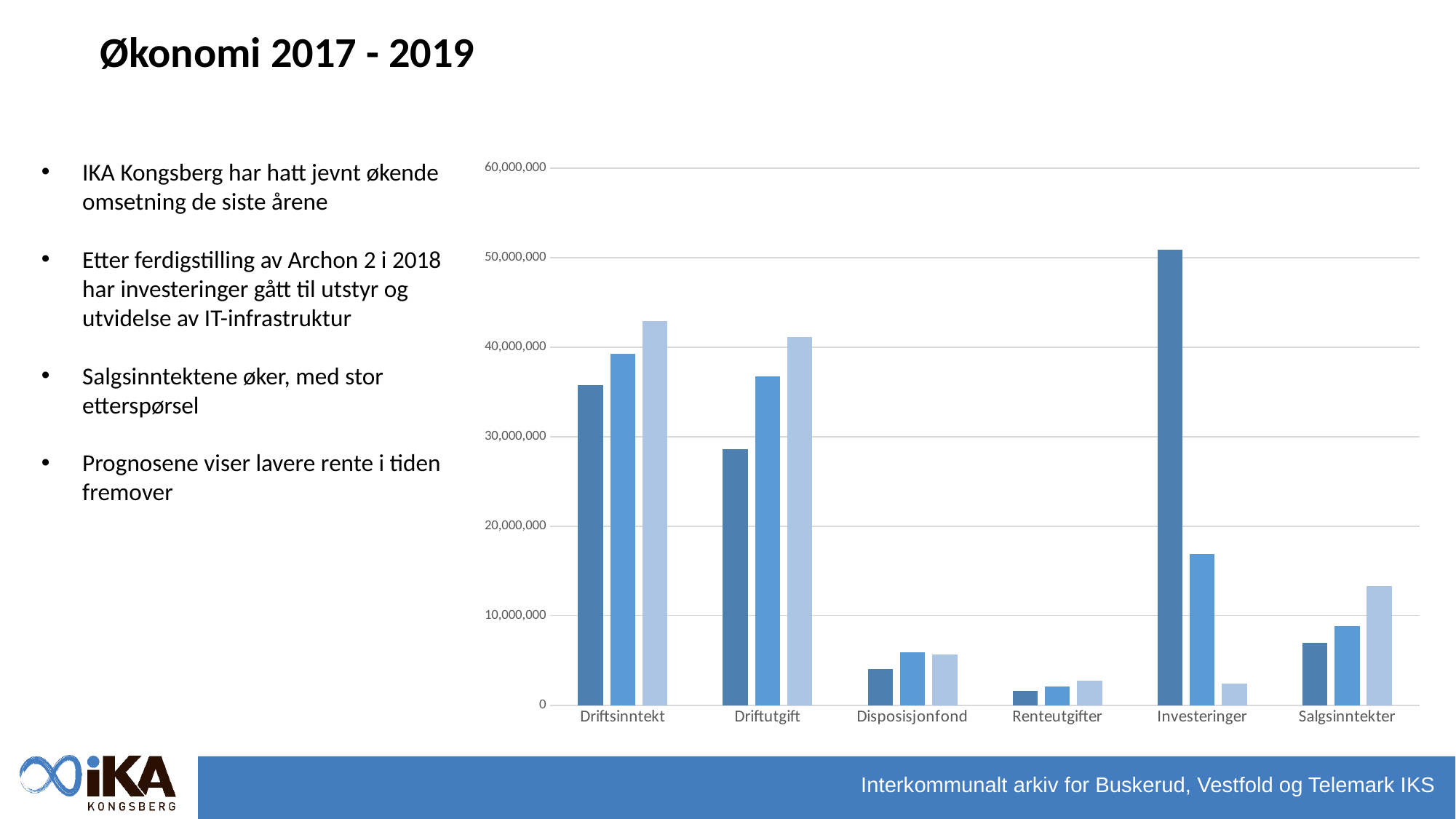

Økonomi 2017 - 2019
IKA Kongsberg har hatt jevnt økende omsetning de siste årene

Etter ferdigstilling av Archon 2 i 2018 har investeringer gått til utstyr og utvidelse av IT-infrastruktur

Salgsinntektene øker, med stor etterspørsel

Prognosene viser lavere rente i tiden fremover

### Chart

| Category | 2017 | 2018 | 2019 |
|---|---|---|---|
| Driftsinntekt | 35753352.0 | 39245280.0 | 42884122.0 |
| Driftutgift | 28600778.0 | 36706869.0 | 41094001.0 |
| Disposisjonfond | 4063566.0 | 5944399.0 | 5649053.0 |
| Renteutgifter | 1624772.0 | 2129985.0 | 2710534.0 |
| Investeringer | 50885957.0 | 16882476.0 | 2386469.0 |
| Salgsinntekter | 6935415.0 | 8846249.0 | 13336446.0 |